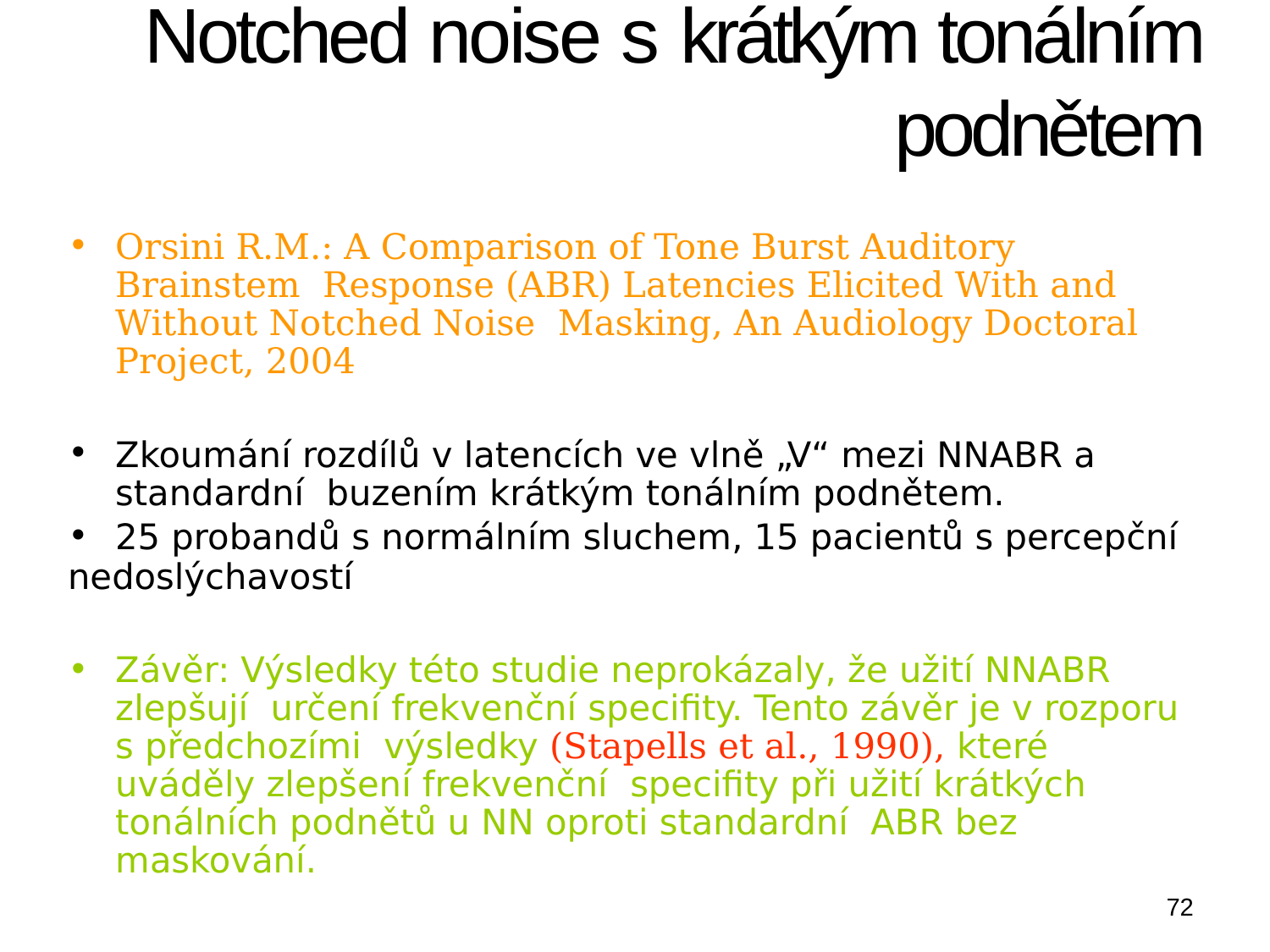

# Notched noise s krátkým tonálním podnětem
Orsini R.M.: A Comparison of Tone Burst Auditory Brainstem  Response (ABR) Latencies Elicited With and Without Notched Noise  Masking, An Audiology Doctoral Project, 2004

Zkoumání rozdílů v latencích ve vlně „V“ mezi NNABR a standardní  buzením krátkým tonálním podnětem.
25 probandů s normálním sluchem, 15 pacientů s percepční
nedoslýchavostí

Závěr: Výsledky této studie neprokázaly, že užití NNABR zlepšují  určení frekvenční specifity. Tento závěr je v rozporu s předchozími  výsledky (Stapells et al., 1990), které uváděly zlepšení frekvenční  specifity při užití krátkých tonálních podnětů u NN oproti standardní  ABR bez maskování.
72